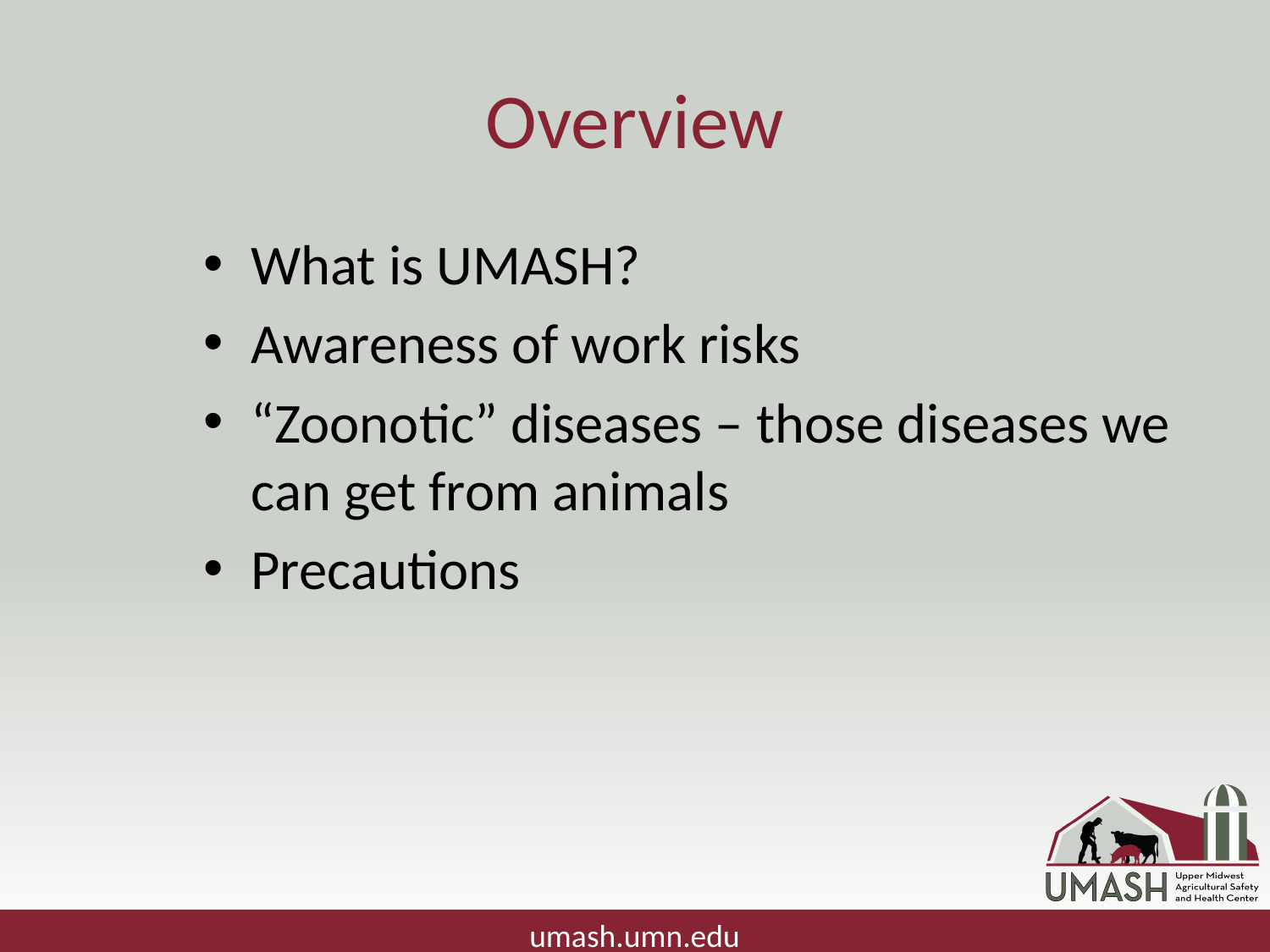

# Overview
What is UMASH?
Awareness of work risks
“Zoonotic” diseases – those diseases we can get from animals
Precautions
umash.umn.edu